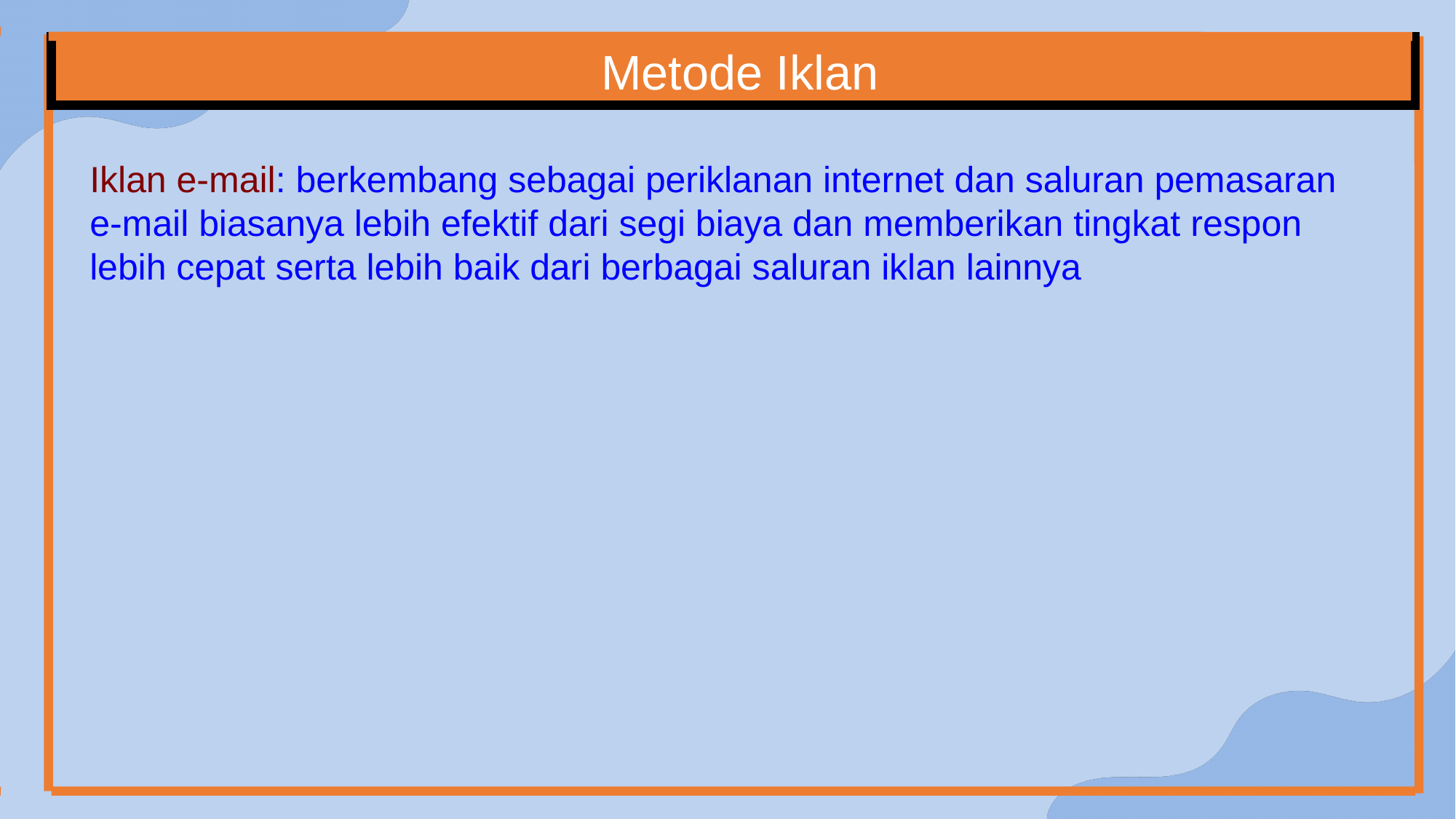

Metode Iklan

Iklan e-mail: berkembang sebagai periklanan internet dan saluran pemasaran  e-mail biasanya lebih efektif dari segi biaya dan memberikan tingkat respon      lebih cepat serta lebih baik dari berbagai saluran iklan lainnya